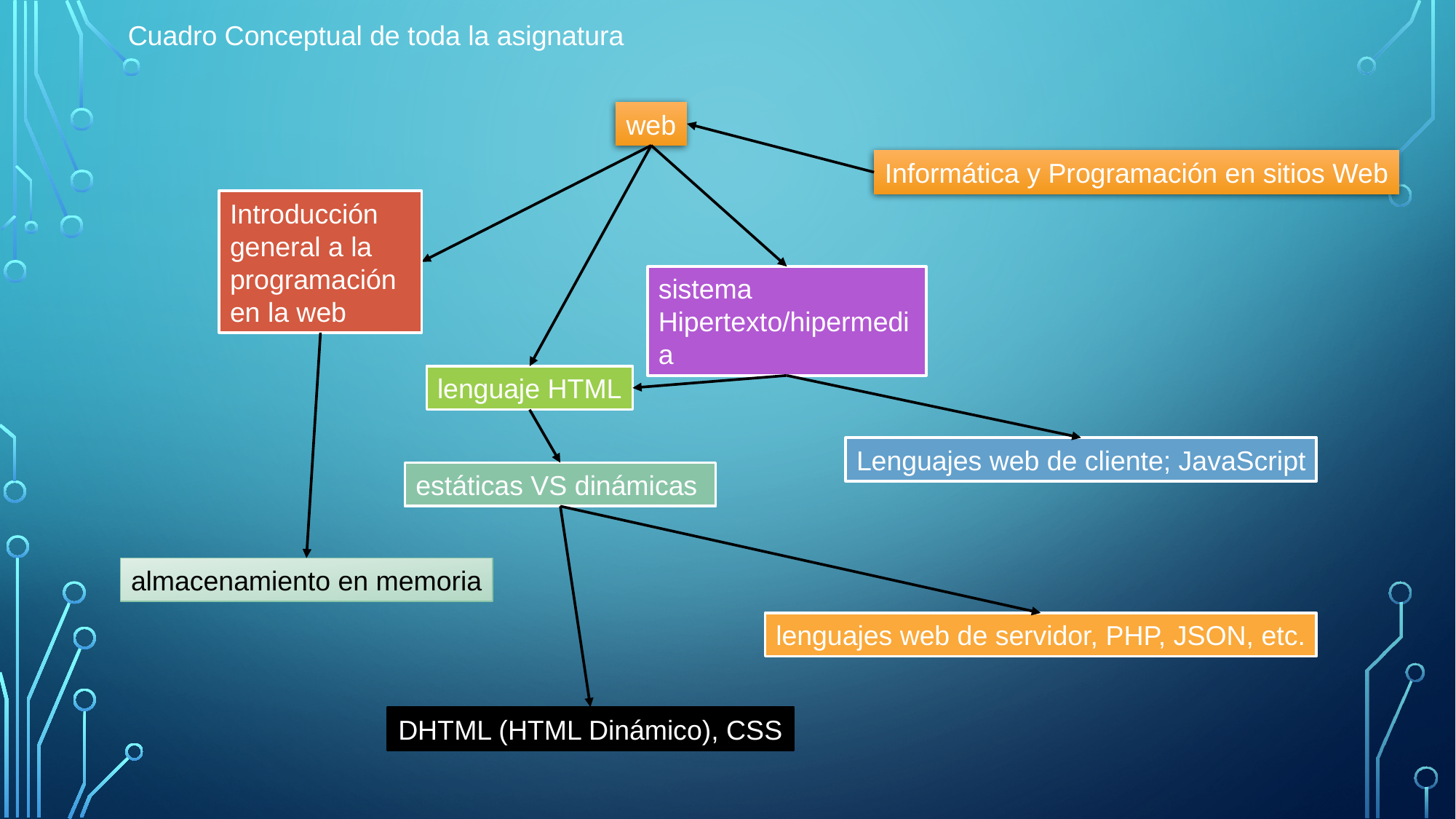

Cuadro Conceptual de toda la asignatura
web
Informática y Programación en sitios Web
Introducción general a la programación en la web
sistema Hipertexto/hipermedia
lenguaje HTML
Lenguajes web de cliente; JavaScript
estáticas VS dinámicas
almacenamiento en memoria
lenguajes web de servidor, PHP, JSON, etc.
DHTML (HTML Dinámico), CSS